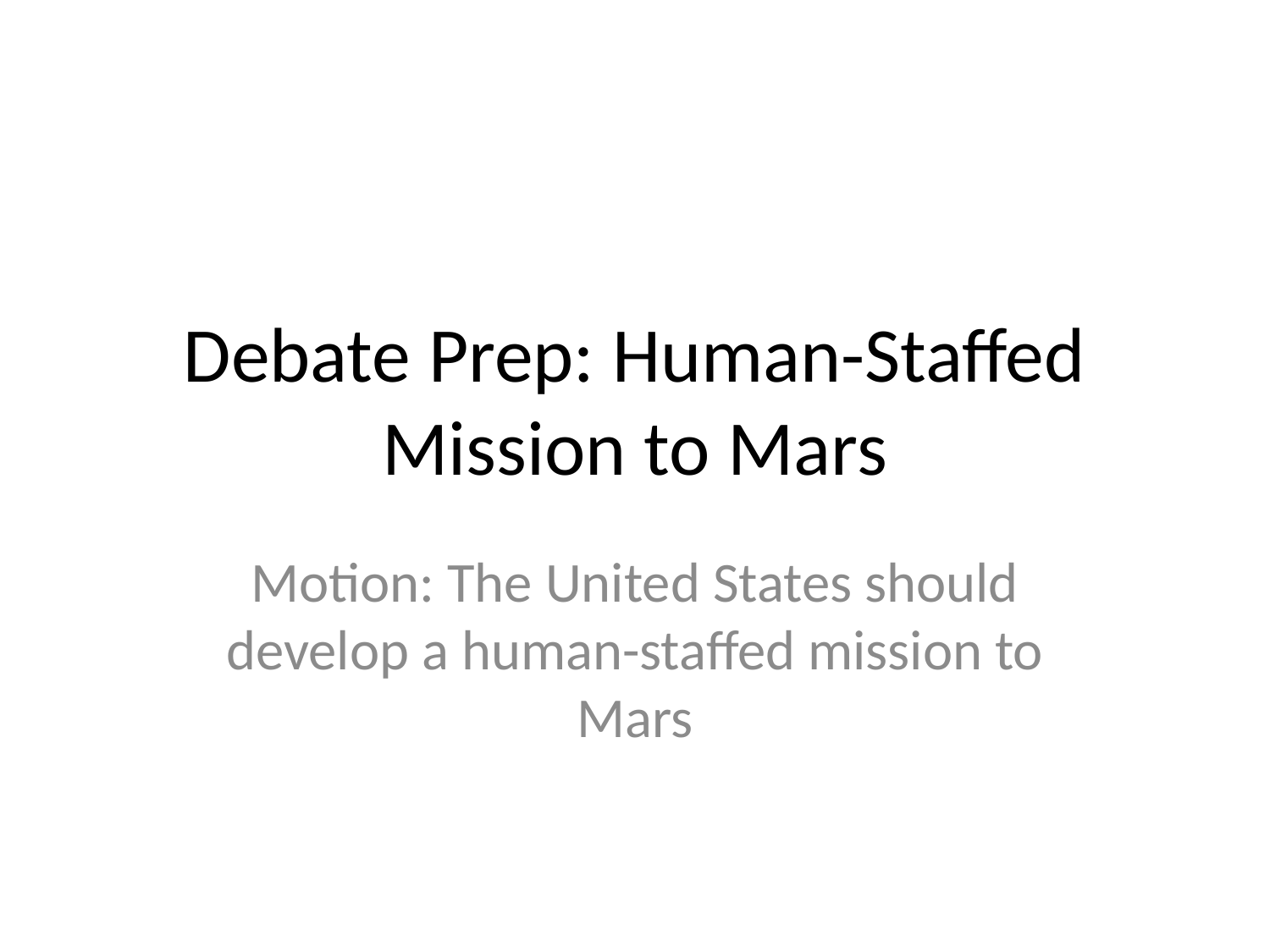

# Debate Prep: Human-Staffed Mission to Mars
Motion: The United States should develop a human-staffed mission to Mars